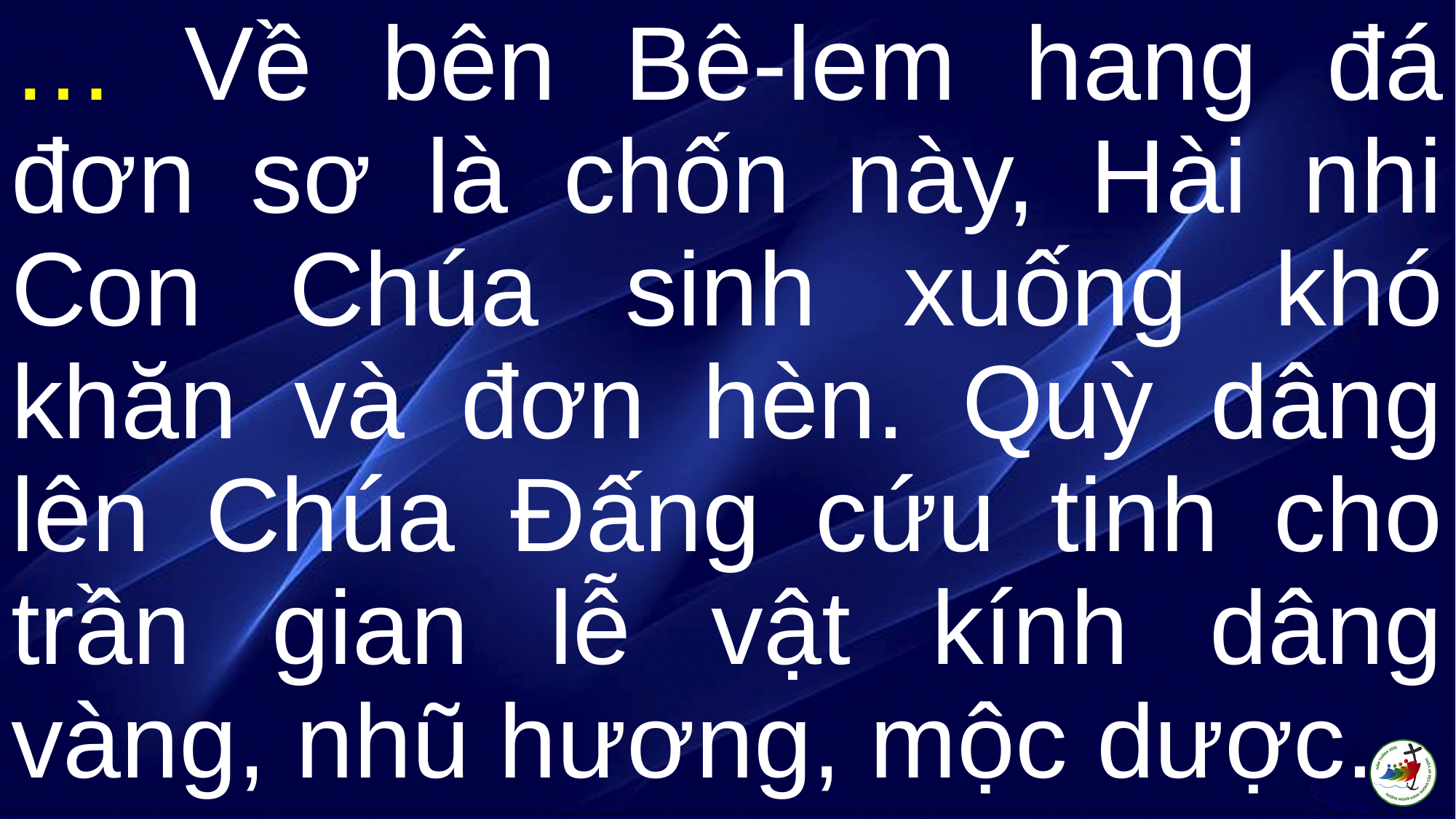

… Về bên Bê-lem hang đá đơn sơ là chốn này, Hài nhi Con Chúa sinh xuống khó khăn và đơn hèn. Quỳ dâng lên Chúa Đấng cứu tinh cho trần gian lễ vật kính dâng vàng, nhũ hương, mộc dược.